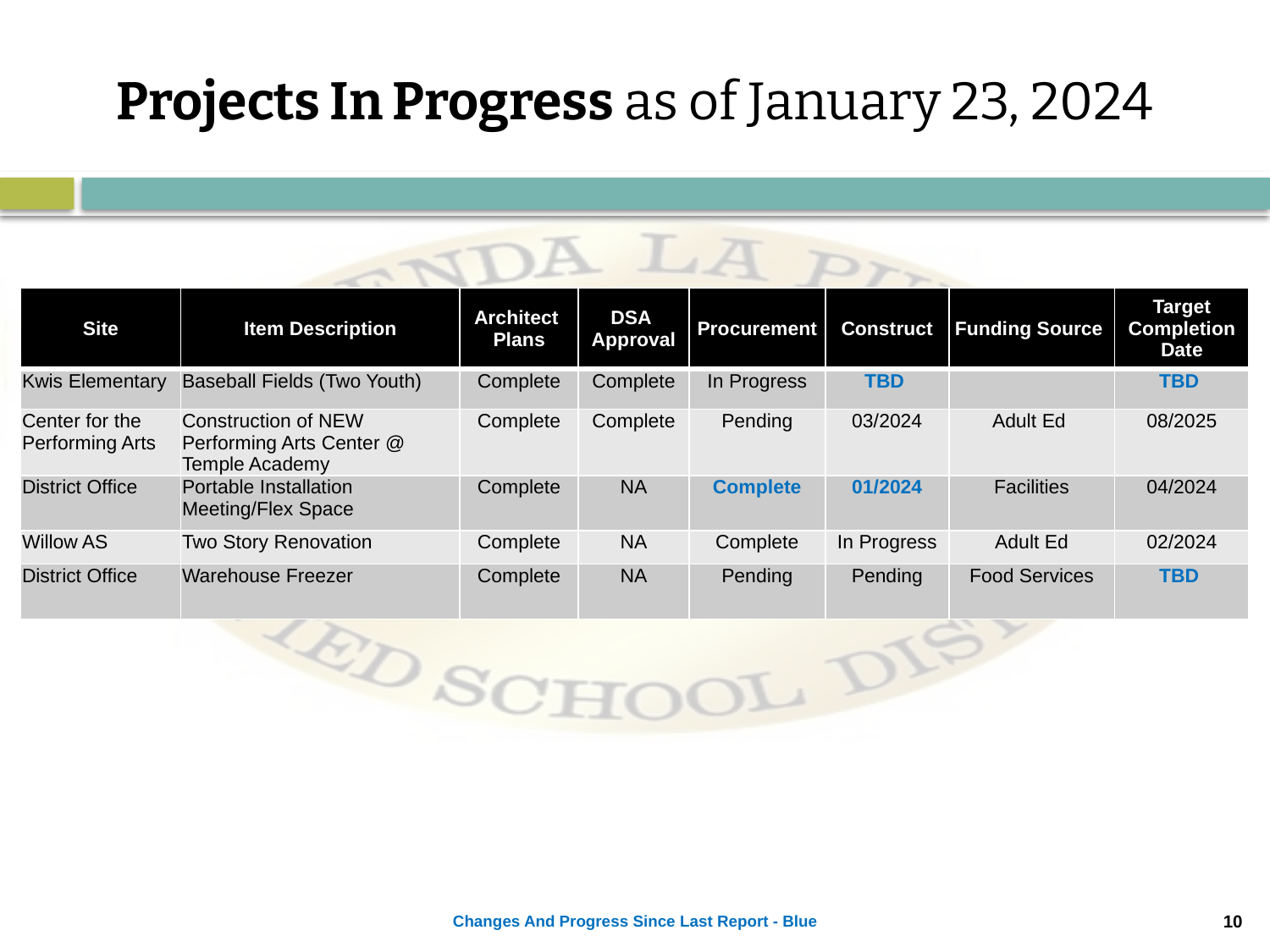

# Projects In Progress as of January 23, 2024
| Site | Item Description | Architect Plans | DSA Approval | Procurement | Construct | Funding Source | Target Completion Date |
| --- | --- | --- | --- | --- | --- | --- | --- |
| Kwis Elementary | Baseball Fields (Two Youth) | Complete | Complete | In Progress | TBD |  | TBD |
| Center for the Performing Arts | Construction of NEW Performing Arts Center @ Temple Academy | Complete | Complete | Pending | 03/2024 | Adult Ed | 08/2025 |
| District Office | Portable Installation Meeting/Flex Space | Complete | NA | Complete | 01/2024 | Facilities | 04/2024 |
| Willow AS | Two Story Renovation | Complete | NA | Complete | In Progress | Adult Ed | 02/2024 |
| District Office | Warehouse Freezer | Complete | NA | Pending | Pending | Food Services | TBD |
10
Changes And Progress Since Last Report - Blue